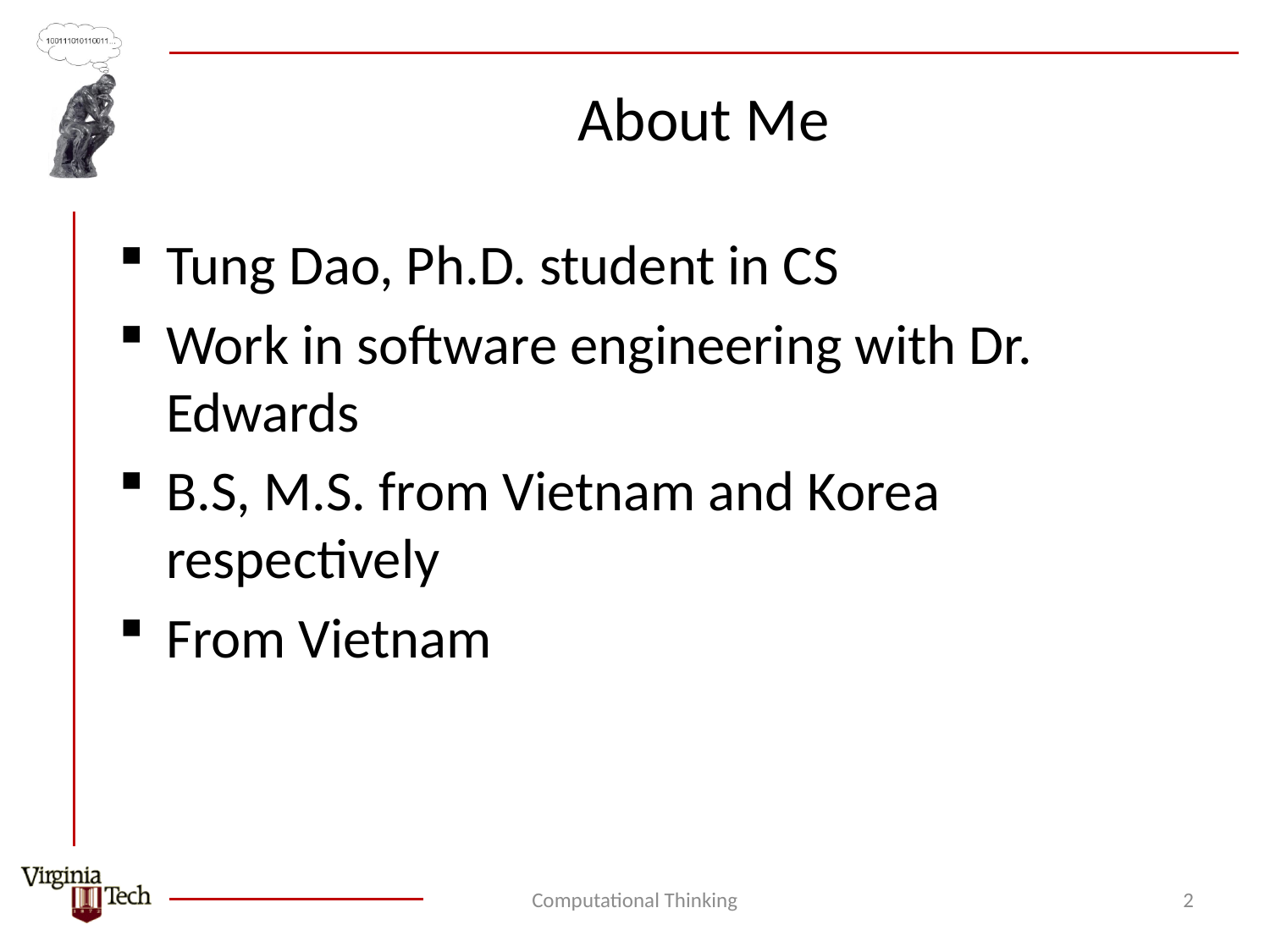

# About Me
Tung Dao, Ph.D. student in CS
Work in software engineering with Dr. Edwards
B.S, M.S. from Vietnam and Korea respectively
From Vietnam

Computational Thinking
2